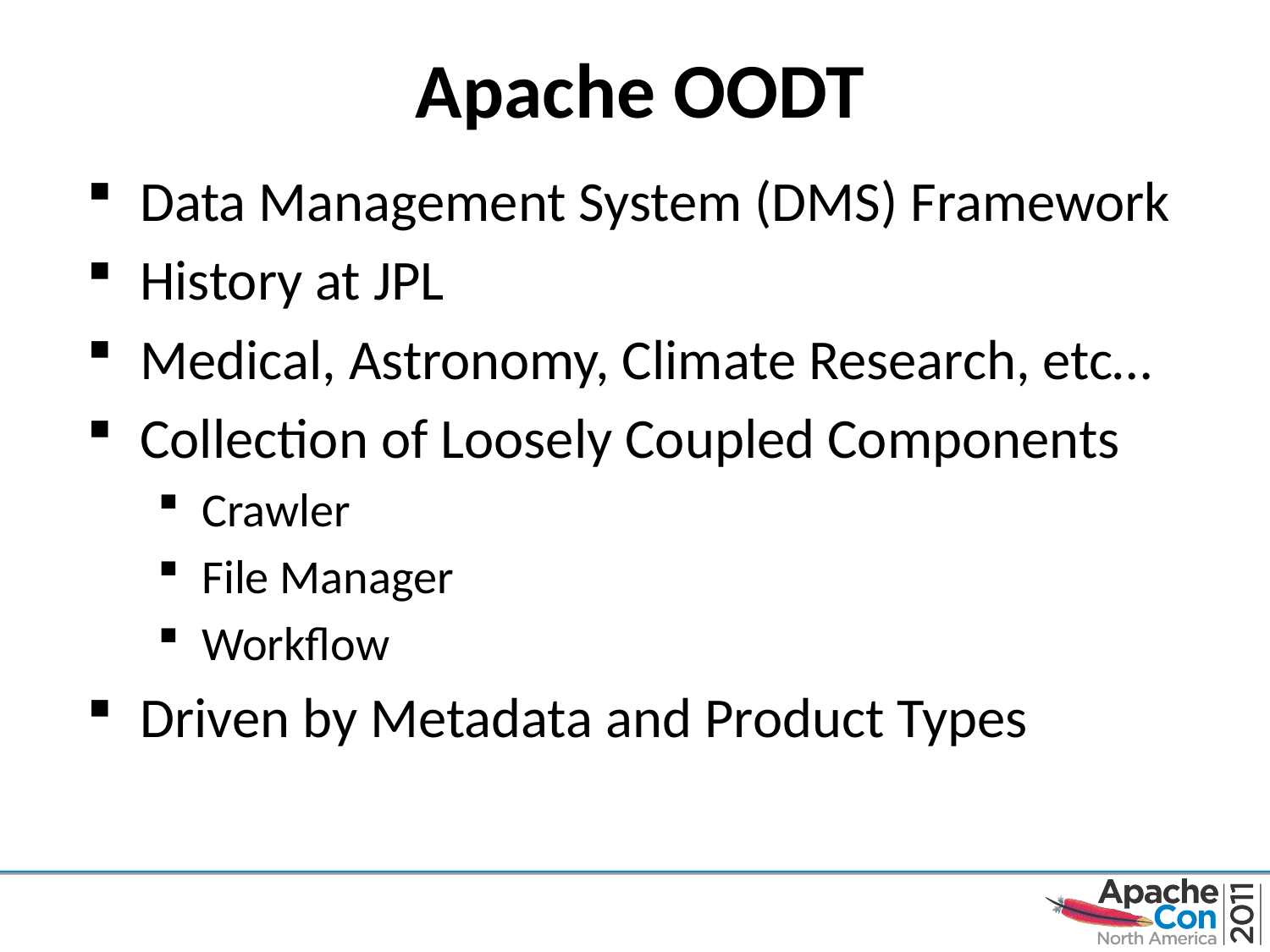

# Apache OODT
Data Management System (DMS) Framework
History at JPL
Medical, Astronomy, Climate Research, etc…
Collection of Loosely Coupled Components
Crawler
File Manager
Workflow
Driven by Metadata and Product Types